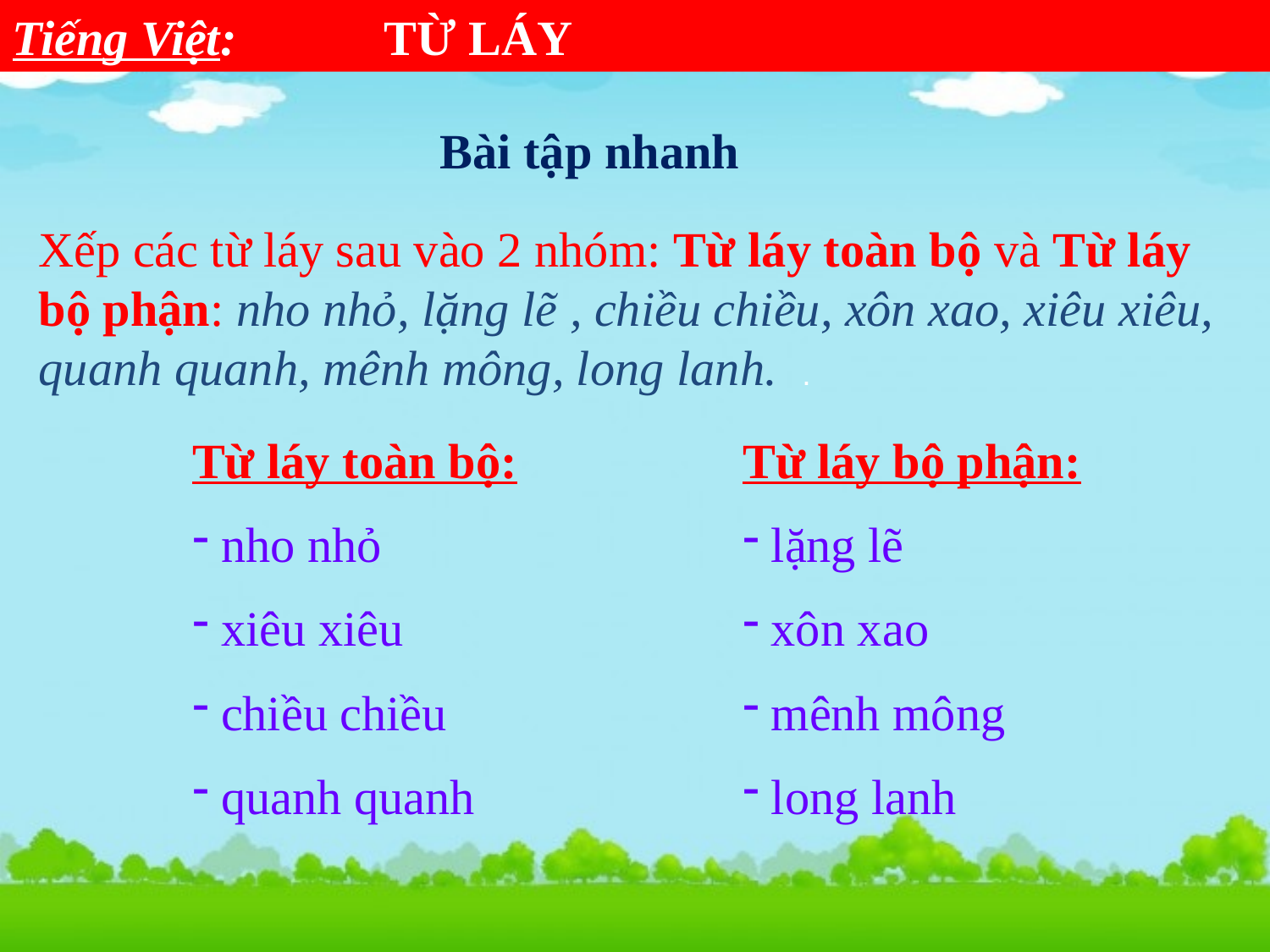

Tiếng Việt:            TỪ LÁY
Bài tập nhanh
Xếp các từ láy sau vào 2 nhóm: Từ láy toàn bộ và Từ láy bộ phận: nho nhỏ, lặng lẽ , chiều chiều, xôn xao, xiêu xiêu, quanh quanh, mênh mông, long lanh.  .
Từ láy toàn bộ:
 nho nhỏ
 xiêu xiêu
 chiều chiều
 quanh quanh

Từ láy bộ phận:
 lặng lẽ
 xôn xao
 mênh mông
 long lanh